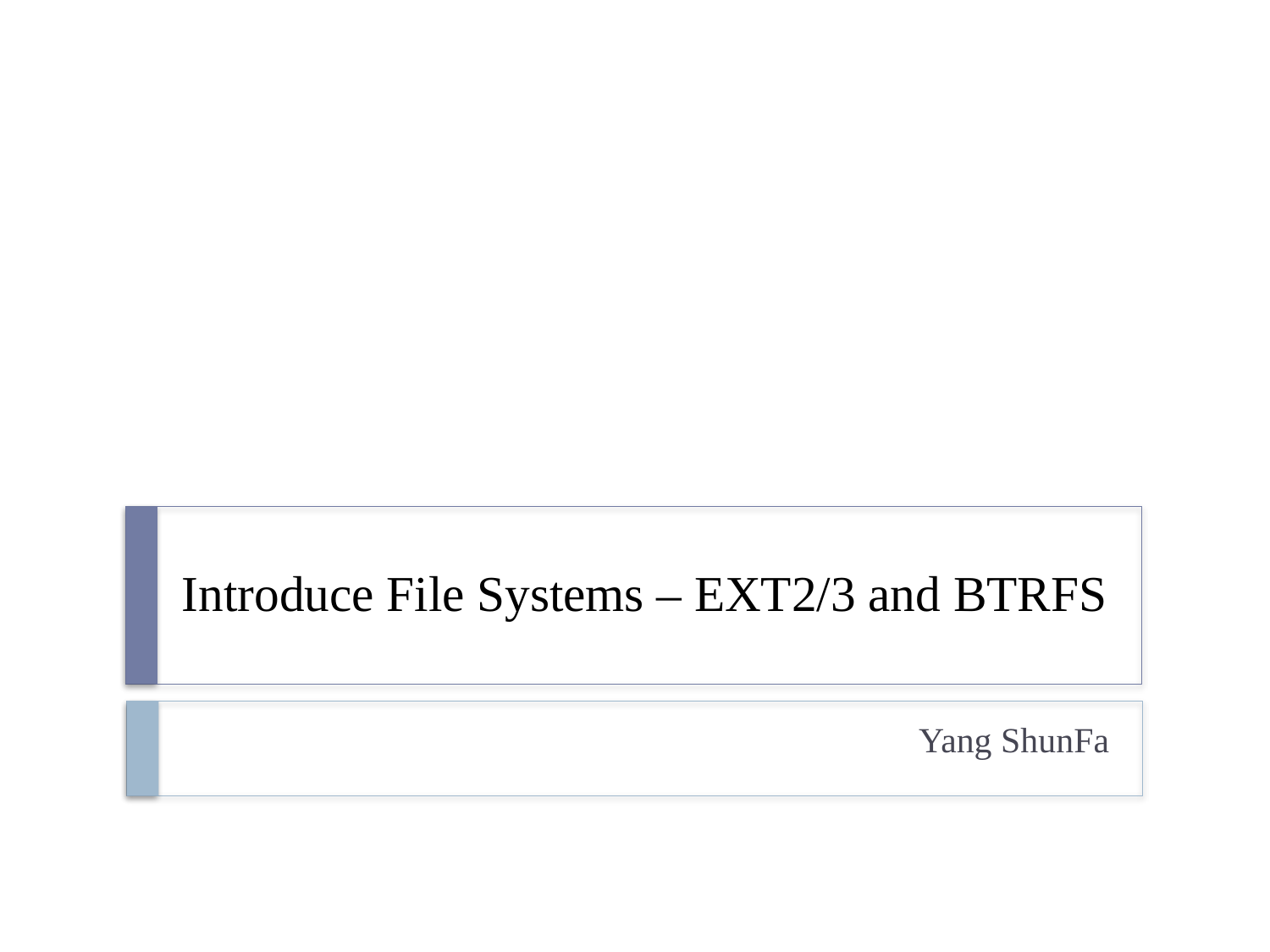

# Introduce File Systems – EXT2/3 and BTRFS
Yang ShunFa